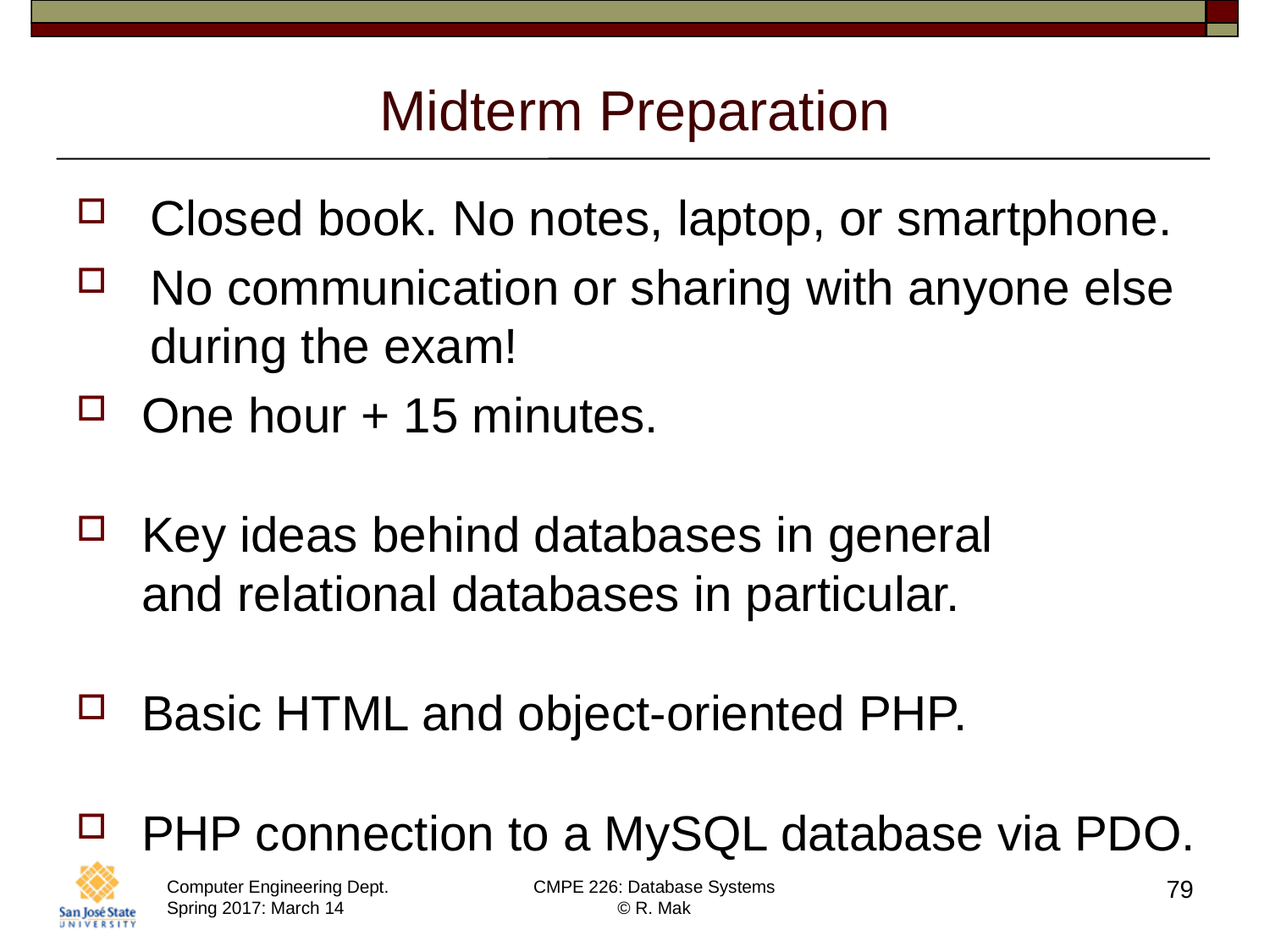

# Midterm Preparation
Closed book. No notes, laptop, or smartphone.
No communication or sharing with anyone else during the exam!
One hour + 15 minutes.

Key ideas behind databases in general
and relational databases in particular.

Basic HTML and object-oriented PHP.

PHP connection to a MySQL database via PDO.
79